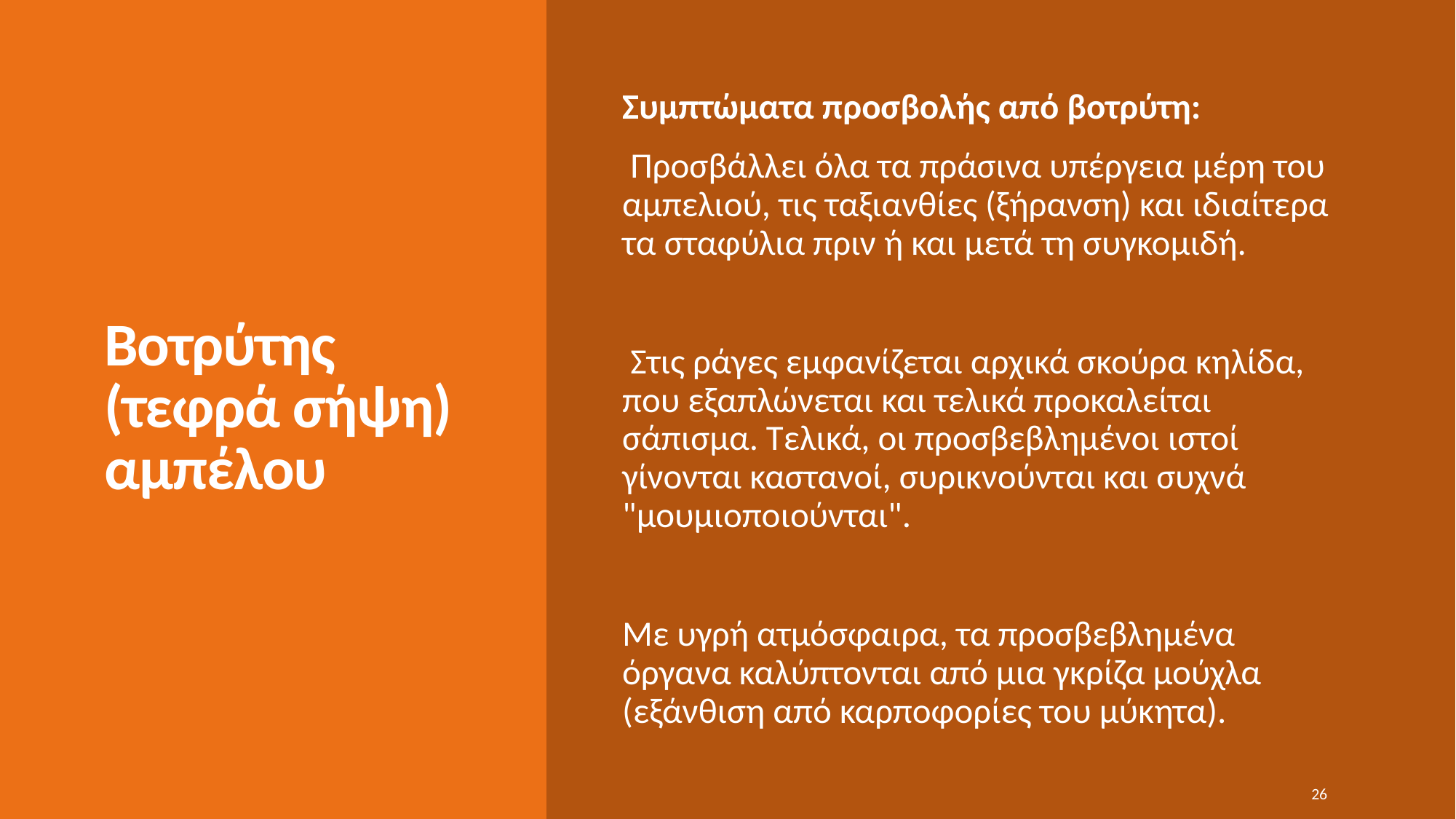

# Βοτρύτης (τεφρά σήψη) αμπέλου
Συμπτώματα προσβολής από βοτρύτη:
 Προσβάλλει όλα τα πράσινα υπέργεια μέρη του αμπελιού, τις ταξιανθίες (ξήρανση) και ιδιαίτερα τα σταφύλια πριν ή και μετά τη συγκομιδή.

 Στις ράγες εμφανίζεται αρχικά σκούρα κηλίδα, που εξαπλώνεται και τελικά προκαλείται σάπισμα. Τελικά, οι προσβεβλημένοι ιστοί γίνονται καστανοί, συρικνούνται και συχνά "μουμιοποιούνται".

Με υγρή ατμόσφαιρα, τα προσβεβλημένα όργανα καλύπτονται από μια γκρίζα μούχλα (εξάνθιση από καρποφορίες του μύκητα).
26